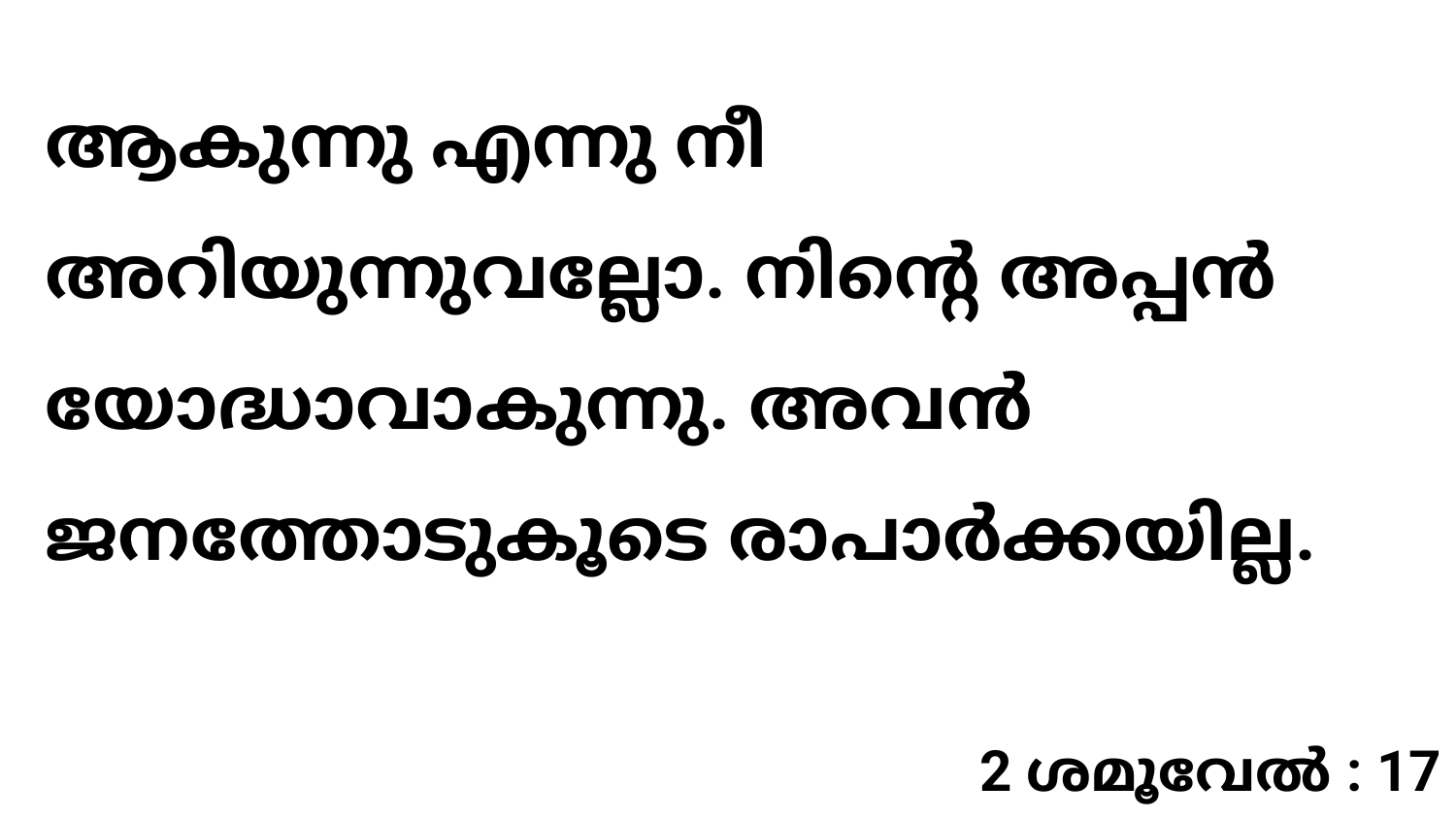

ആകുന്നു എന്നു നീ അറിയുന്നുവല്ലോ. നിന്റെ അപ്പൻ യോദ്ധാവാകുന്നു. അവൻ ജനത്തോടുകൂടെ രാപാർക്കയില്ല.
2 ശമൂവേൽ : 17